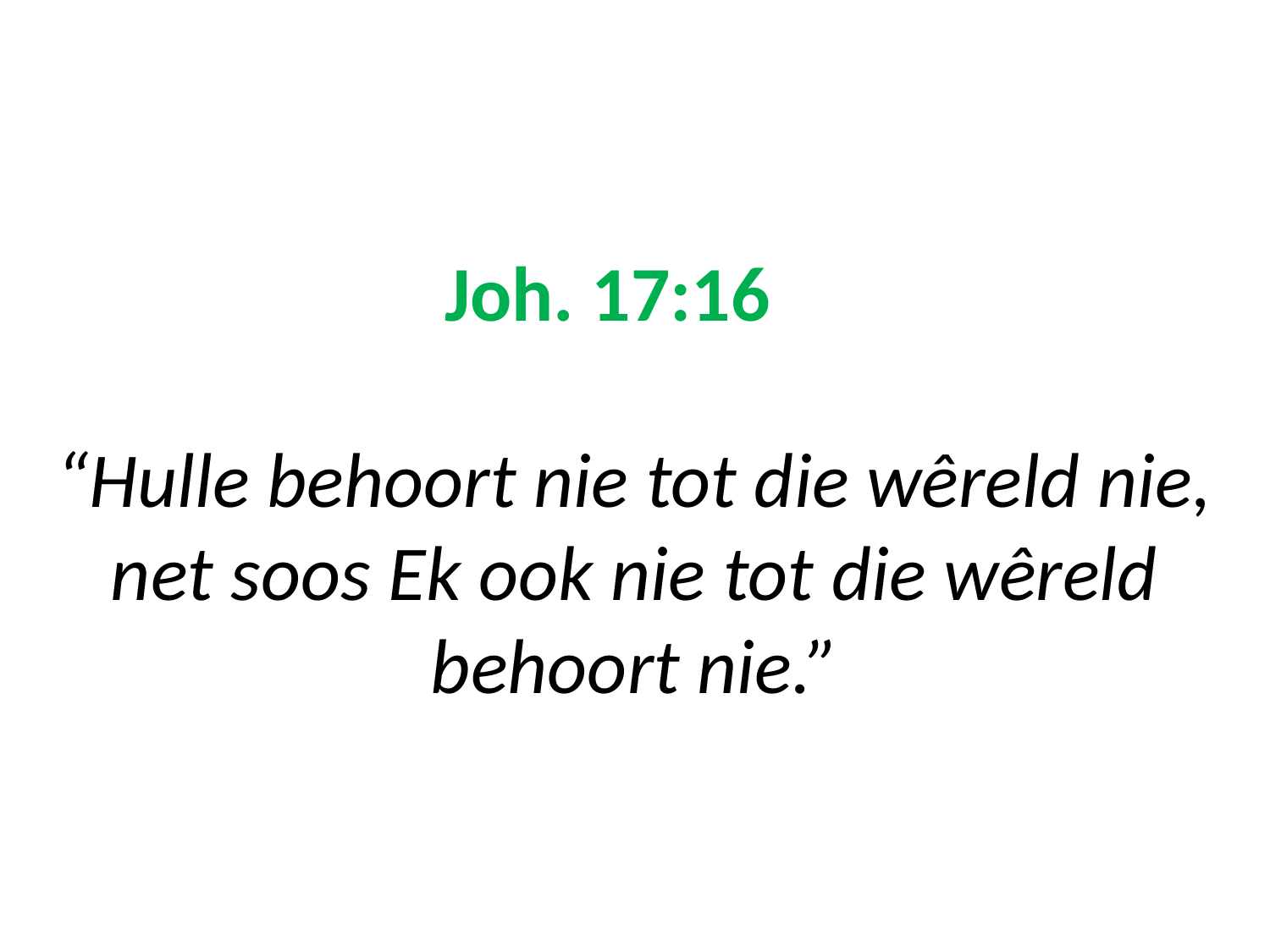

# Joh. 17:16 “Hulle behoort nie tot die wêreld nie, net soos Ek ook nie tot die wêreld behoort nie.”